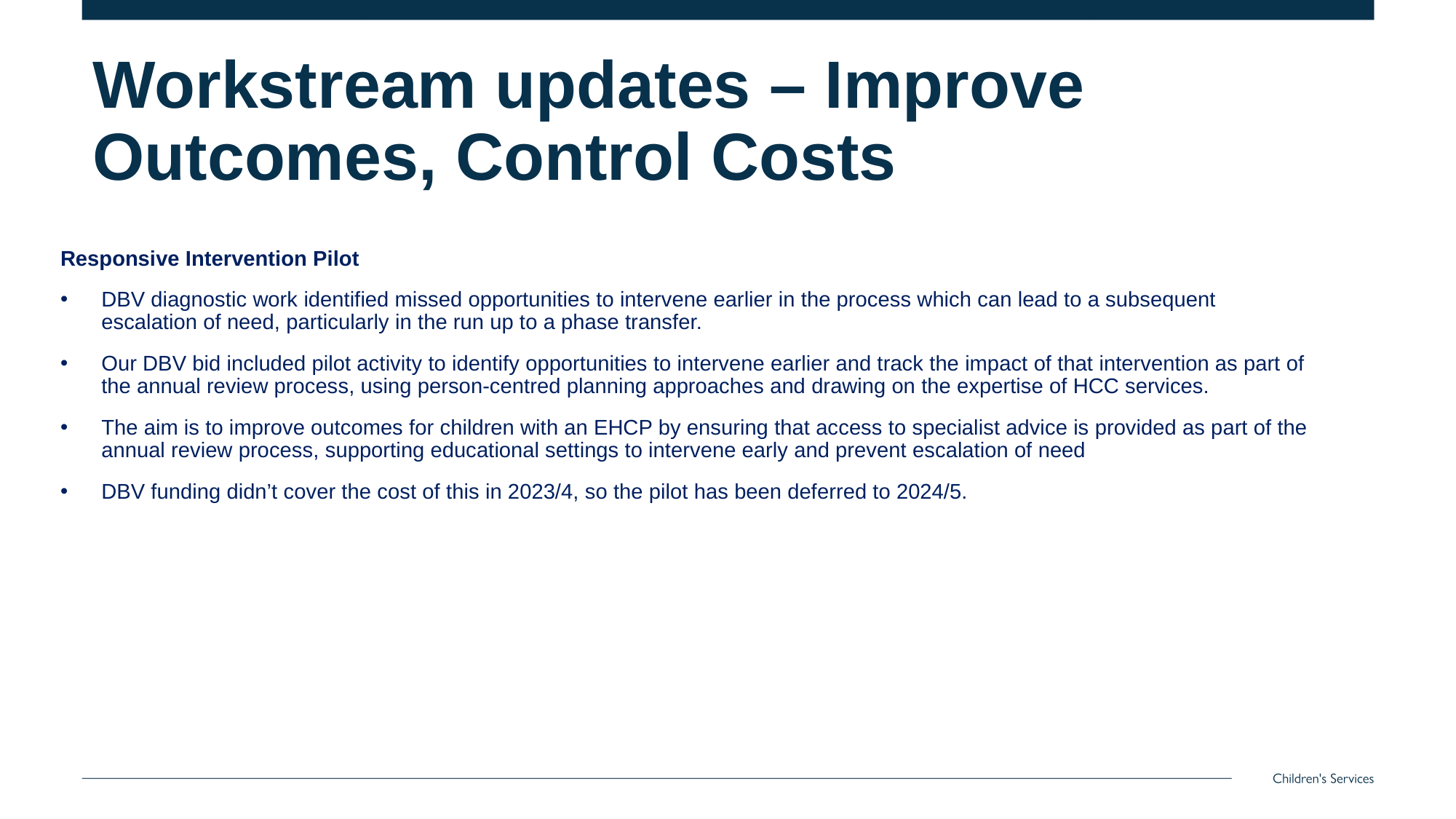

# Workstream updates – Improve Outcomes, Control Costs
Responsive Intervention Pilot
DBV diagnostic work identified missed opportunities to intervene earlier in the process which can lead to a subsequent escalation of need, particularly in the run up to a phase transfer.
Our DBV bid included pilot activity to identify opportunities to intervene earlier and track the impact of that intervention as part of the annual review process, using person-centred planning approaches and drawing on the expertise of HCC services.
The aim is to improve outcomes for children with an EHCP by ensuring that access to specialist advice is provided as part of the annual review process, supporting educational settings to intervene early and prevent escalation of need
DBV funding didn’t cover the cost of this in 2023/4, so the pilot has been deferred to 2024/5.